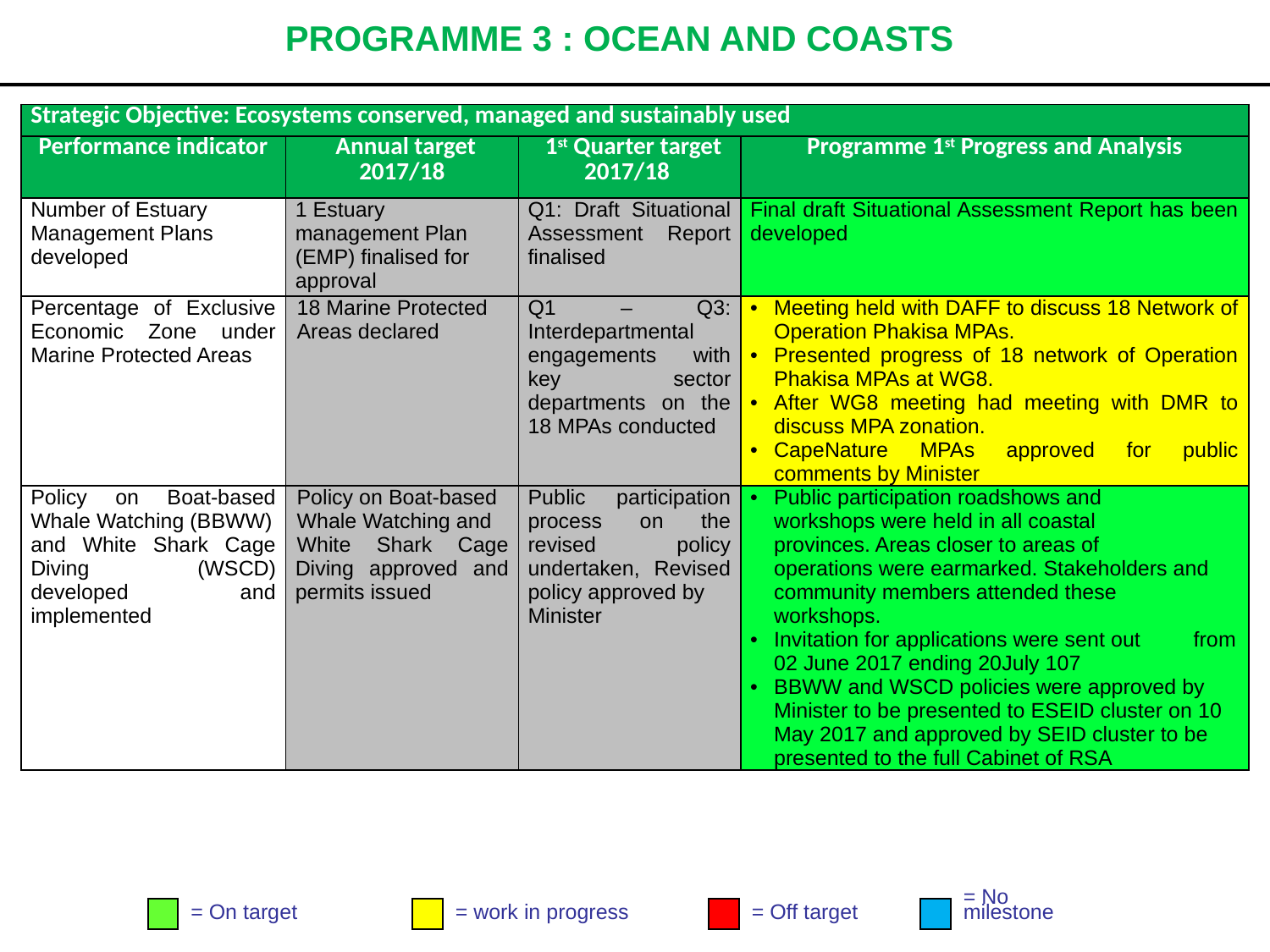

# PROGRAMME 3 : OCEAN AND COASTS

| Strategic Objective: Ecosystems conserved, managed and sustainably used |  |  |  |
| --- | --- | --- | --- |
| Performance indicator | Annual target 2017/18 | 1st Quarter target 2017/18 | Programme 1st Progress and Analysis |
| Number of Estuary Management Plans developed | 1 Estuary management Plan (EMP) finalised for approval | Q1: Draft Situational Assessment Report finalised | Final draft Situational Assessment Report has been developed |
| Percentage of Exclusive Economic Zone under Marine Protected Areas | 18 Marine Protected Areas declared | Q1 – Q3: Interdepartmental engagements with key sector departments on the 18 MPAs conducted | Meeting held with DAFF to discuss 18 Network of Operation Phakisa MPAs. Presented progress of 18 network of Operation Phakisa MPAs at WG8. After WG8 meeting had meeting with DMR to discuss MPA zonation. CapeNature MPAs approved for public comments by Minister |
| Policy on Boat-based Whale Watching (BBWW) and White Shark Cage Diving (WSCD) developed and implemented | Policy on Boat-based Whale Watching and White Shark Cage Diving approved and permits issued | Public participation process on the revised policy undertaken, Revised policy approved by Minister | Public participation roadshows and workshops were held in all coastal provinces. Areas closer to areas of operations were earmarked. Stakeholders and community members attended these workshops.  Invitation for applications were sent out from 02 June 2017 ending 20July 107  BBWW and WSCD policies were approved by Minister to be presented to ESEID cluster on 10 May 2017 and approved by SEID cluster to be presented to the full Cabinet of RSA |
= On target
= work in progress
= Off target

= No
milestone